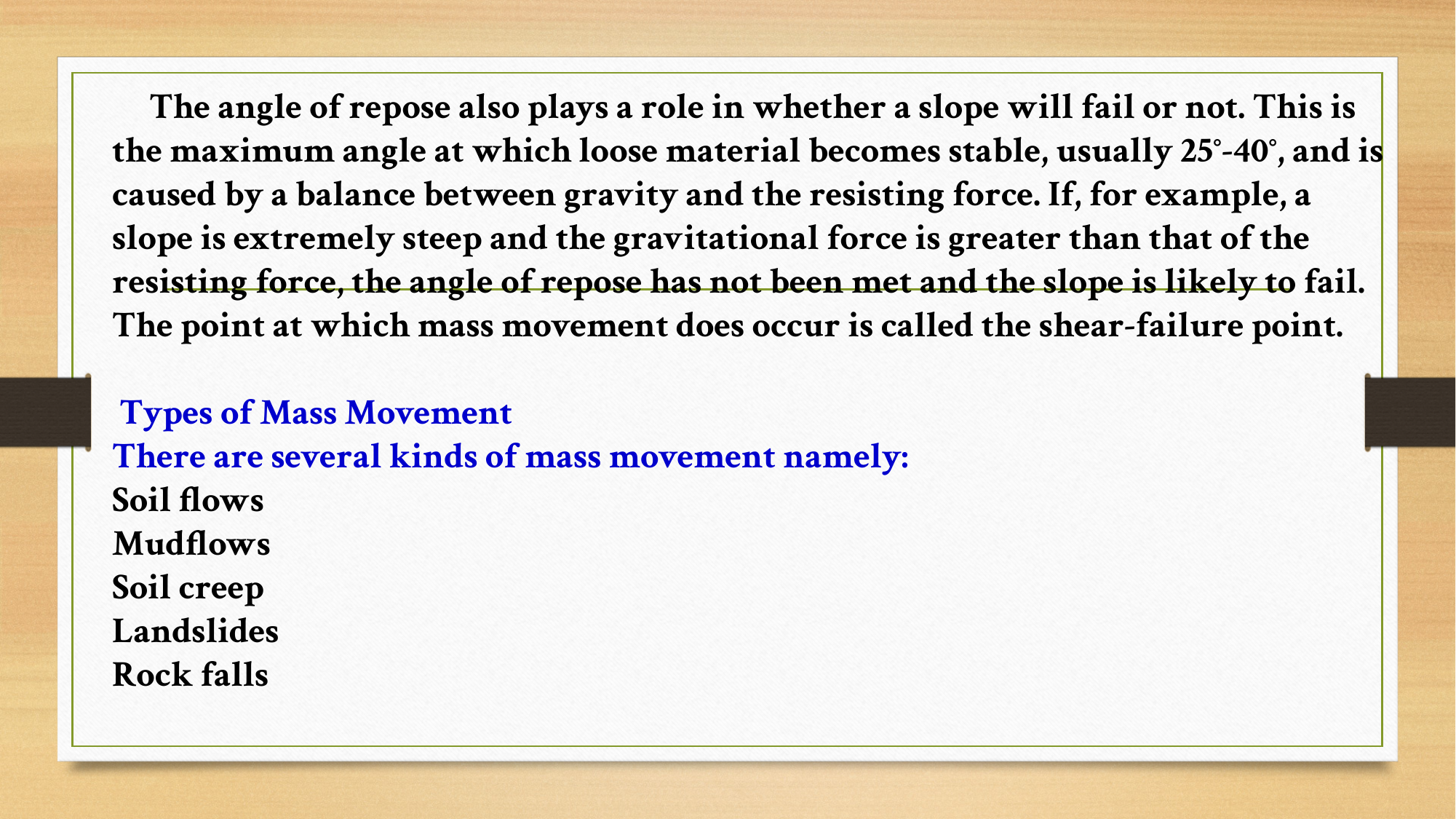

The angle of repose also plays a role in whether a slope will fail or not. This is the maximum angle at which loose material becomes stable, usually 25°-40°, and is caused by a balance between gravity and the resisting force. If, for example, a slope is extremely steep and the gravitational force is greater than that of the resisting force, the angle of repose has not been met and the slope is likely to fail. The point at which mass movement does occur is called the shear-failure point.

 Types of Mass Movement
There are several kinds of mass movement namely:
Soil flows
Mudflows
Soil creep
Landslides
Rock falls